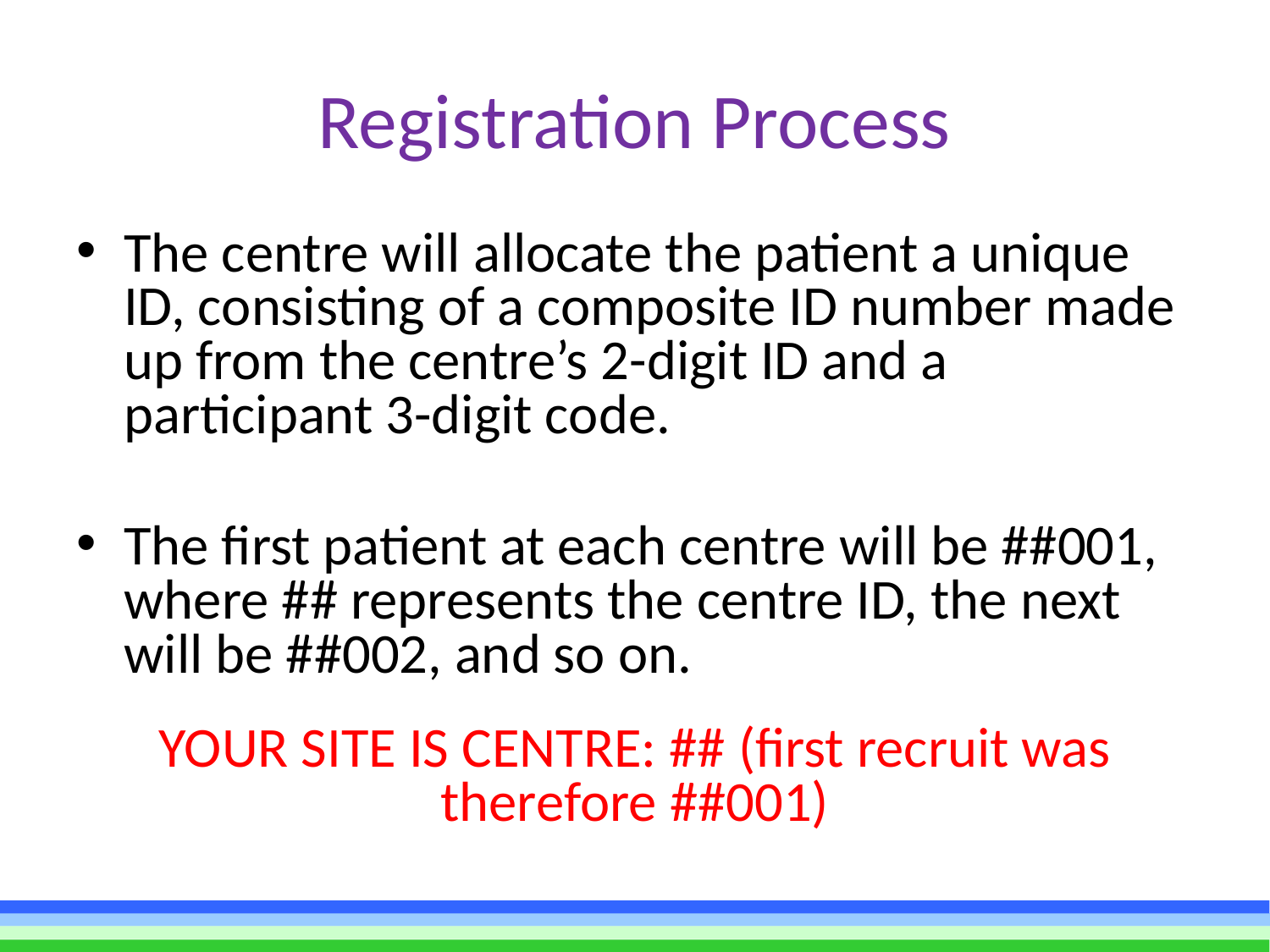

# Registration Process
The centre will allocate the patient a unique ID, consisting of a composite ID number made up from the centre’s 2-digit ID and a participant 3-digit code.

The first patient at each centre will be ##001, where ## represents the centre ID, the next will be ##002, and so on.

YOUR SITE IS CENTRE: ## (first recruit was therefore ##001)